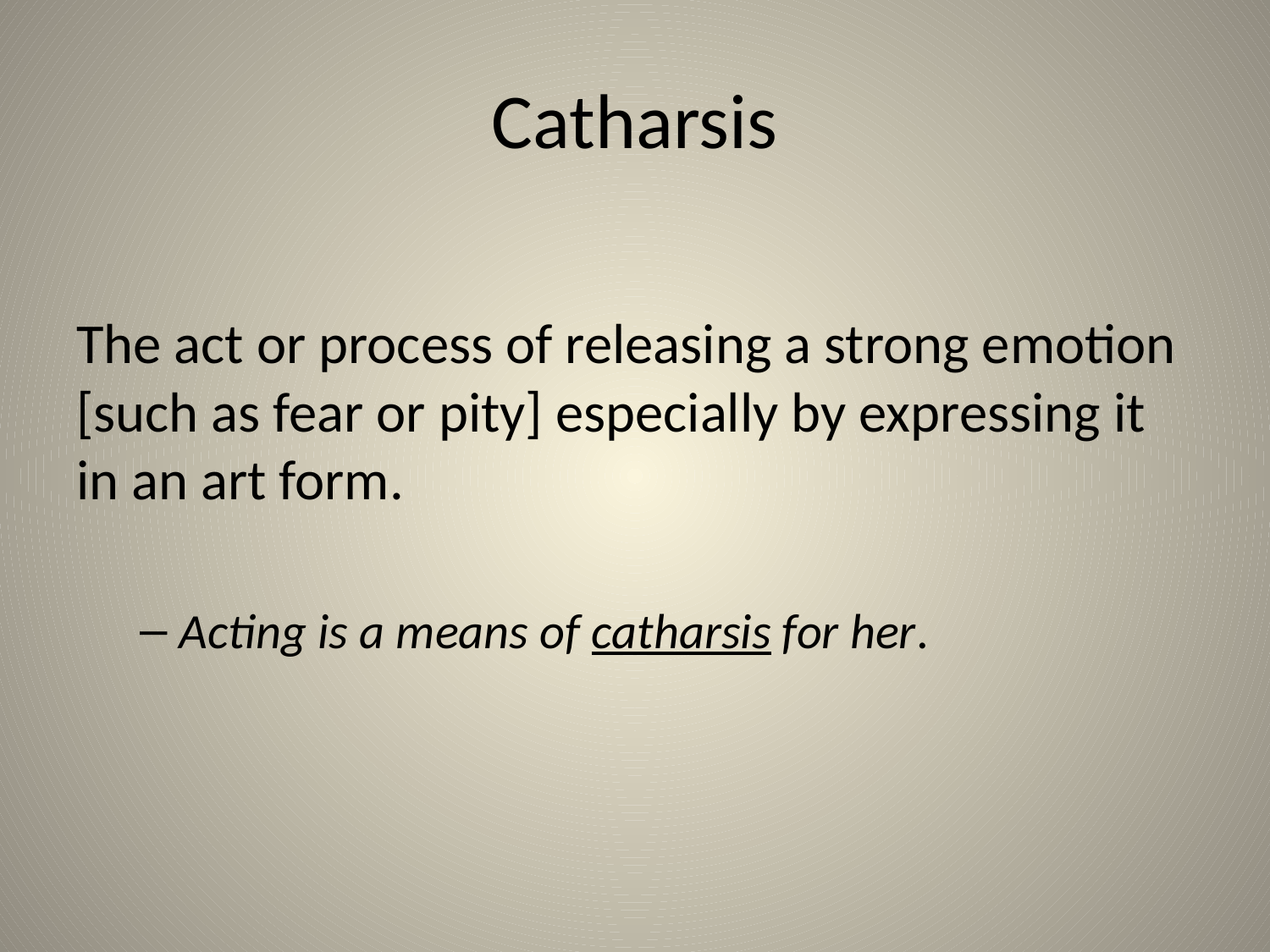

# Catharsis

The act or process of releasing a strong emotion [such as fear or pity] especially by expressing it in an art form.

Acting is a means of catharsis for her.